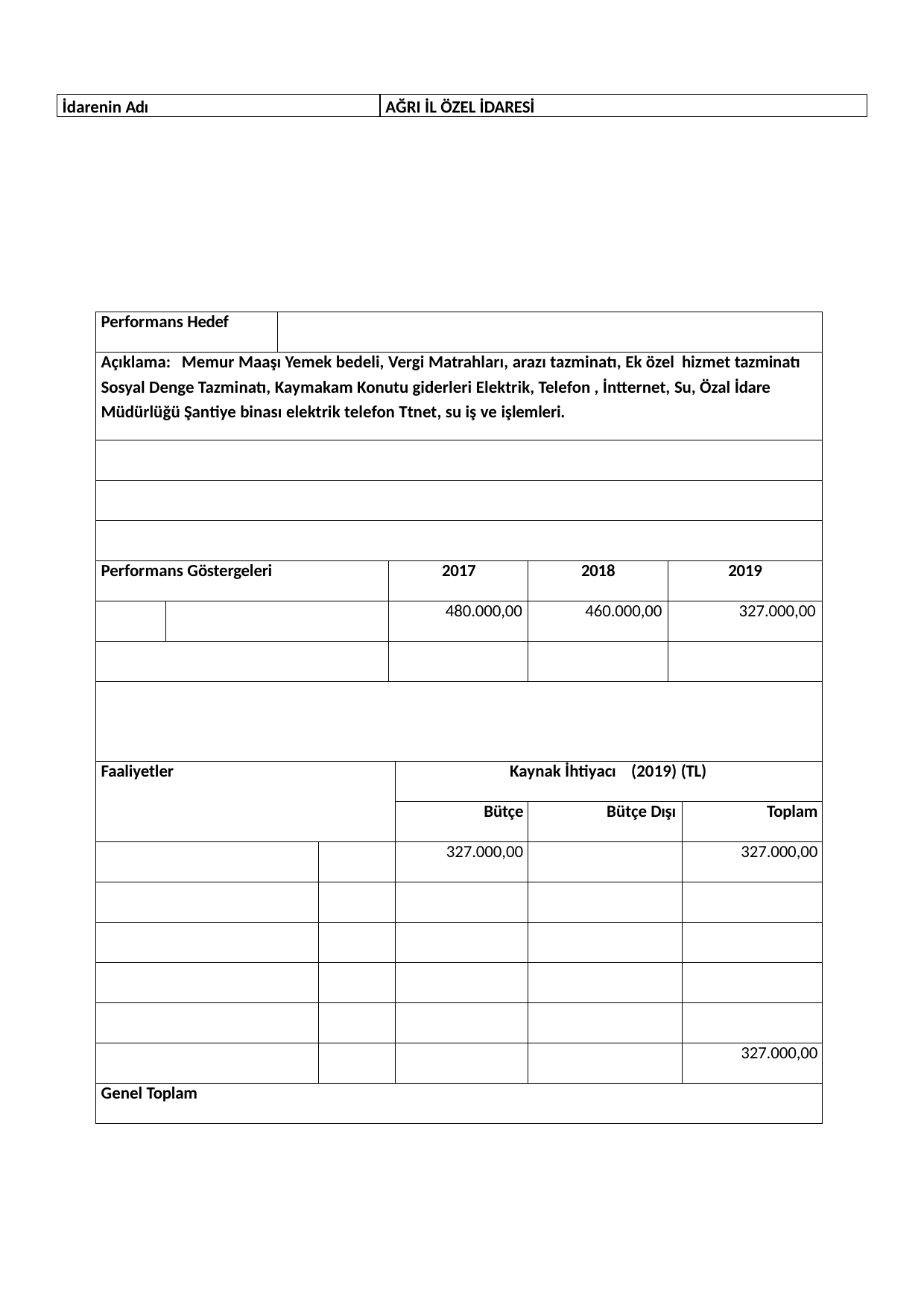

İdarenin Adı
AĞRI İL ÖZEL İDARESİ
| Performans Hedef |  |  |  |  |  |  |  |  |
| --- | --- | --- | --- | --- | --- | --- | --- | --- |
| Açıklama: Memur Maaşı Yemek bedeli, Vergi Matrahları, arazı tazminatı, Ek özel hizmet tazminatı Sosyal Denge Tazminatı, Kaymakam Konutu giderleri Elektrik, Telefon , İntternet, Su, Özal İdare Müdürlüğü Şantiye binası elektrik telefon Ttnet, su iş ve işlemleri. |  |  |  |  |  |  |  |  |
|  |  |  |  |  |  |  |  |  |
|  |  |  |  |  |  |  |  |  |
|  |  |  |  |  |  |  |  |  |
| Performans Göstergeleri |  |  |  | 2017 |  | 2018 | 2019 |  |
|  |  |  |  | 480.000,00 |  | 460.000,00 | 327.000,00 |  |
|  |  |  |  |  |  |  |  |  |
|  |  |  |  |  |  |  |  |  |
| Faaliyetler |  |  |  |  | Kaynak İhtiyacı (2019) (TL) |  |  |  |
|  |  |  |  |  | Bütçe | Bütçe Dışı |  | Toplam |
|  |  |  |  |  | 327.000,00 |  |  | 327.000,00 |
|  |  |  |  |  |  |  |  |  |
|  |  |  |  |  |  |  |  |  |
|  |  |  |  |  |  |  |  |  |
|  |  |  |  |  |  |  |  |  |
|  |  |  |  |  |  |  |  | 327.000,00 |
| Genel Toplam |  |  |  |  |  |  |  |  |